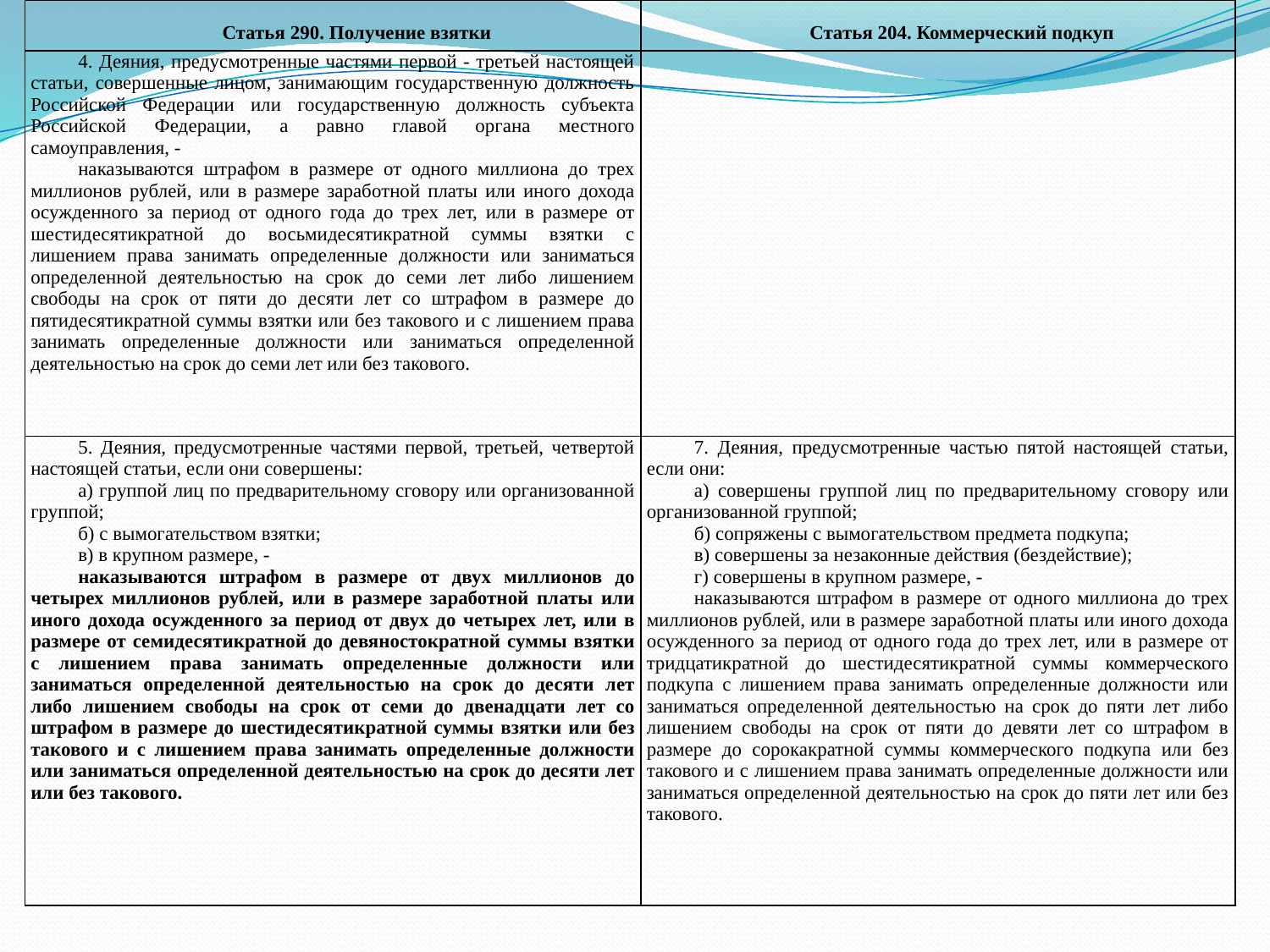

| Статья 290. Получение взятки | Статья 204. Коммерческий подкуп |
| --- | --- |
| 4. Деяния, предусмотренные частями первой - третьей настоящей статьи, совершенные лицом, занимающим государственную должность Российской Федерации или государственную должность субъекта Российской Федерации, а равно главой органа местного самоуправления, - наказываются штрафом в размере от одного миллиона до трех миллионов рублей, или в размере заработной платы или иного дохода осужденного за период от одного года до трех лет, или в размере от шестидесятикратной до восьмидесятикратной суммы взятки с лишением права занимать определенные должности или заниматься определенной деятельностью на срок до семи лет либо лишением свободы на срок от пяти до десяти лет со штрафом в размере до пятидесятикратной суммы взятки или без такового и с лишением права занимать определенные должности или заниматься определенной деятельностью на срок до семи лет или без такового. |  |
| 5. Деяния, предусмотренные частями первой, третьей, четвертой настоящей статьи, если они совершены: а) группой лиц по предварительному сговору или организованной группой; б) с вымогательством взятки; в) в крупном размере, - наказываются штрафом в размере от двух миллионов до четырех миллионов рублей, или в размере заработной платы или иного дохода осужденного за период от двух до четырех лет, или в размере от семидесятикратной до девяностократной суммы взятки с лишением права занимать определенные должности или заниматься определенной деятельностью на срок до десяти лет либо лишением свободы на срок от семи до двенадцати лет со штрафом в размере до шестидесятикратной суммы взятки или без такового и с лишением права занимать определенные должности или заниматься определенной деятельностью на срок до десяти лет или без такового. | 7. Деяния, предусмотренные частью пятой настоящей статьи, если они: а) совершены группой лиц по предварительному сговору или организованной группой; б) сопряжены с вымогательством предмета подкупа; в) совершены за незаконные действия (бездействие); г) совершены в крупном размере, - наказываются штрафом в размере от одного миллиона до трех миллионов рублей, или в размере заработной платы или иного дохода осужденного за период от одного года до трех лет, или в размере от тридцатикратной до шестидесятикратной суммы коммерческого подкупа с лишением права занимать определенные должности или заниматься определенной деятельностью на срок до пяти лет либо лишением свободы на срок от пяти до девяти лет со штрафом в размере до сорокакратной суммы коммерческого подкупа или без такового и с лишением права занимать определенные должности или заниматься определенной деятельностью на срок до пяти лет или без такового. |